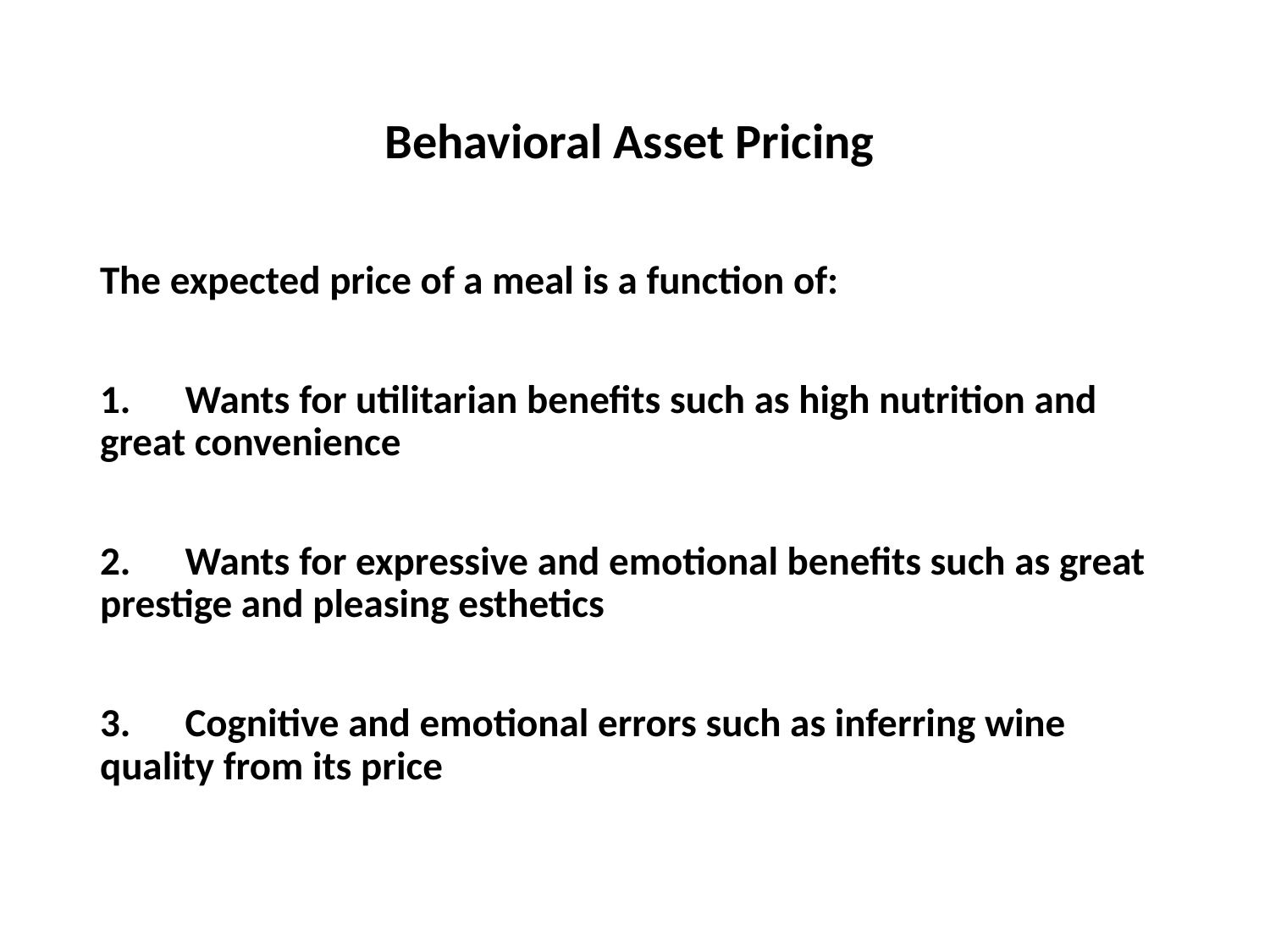

# Behavioral Asset Pricing
The expected price of a meal is a function of:

1.      Wants for utilitarian benefits such as high nutrition and great convenience

2.      Wants for expressive and emotional benefits such as great prestige and pleasing esthetics

3.      Cognitive and emotional errors such as inferring wine quality from its price